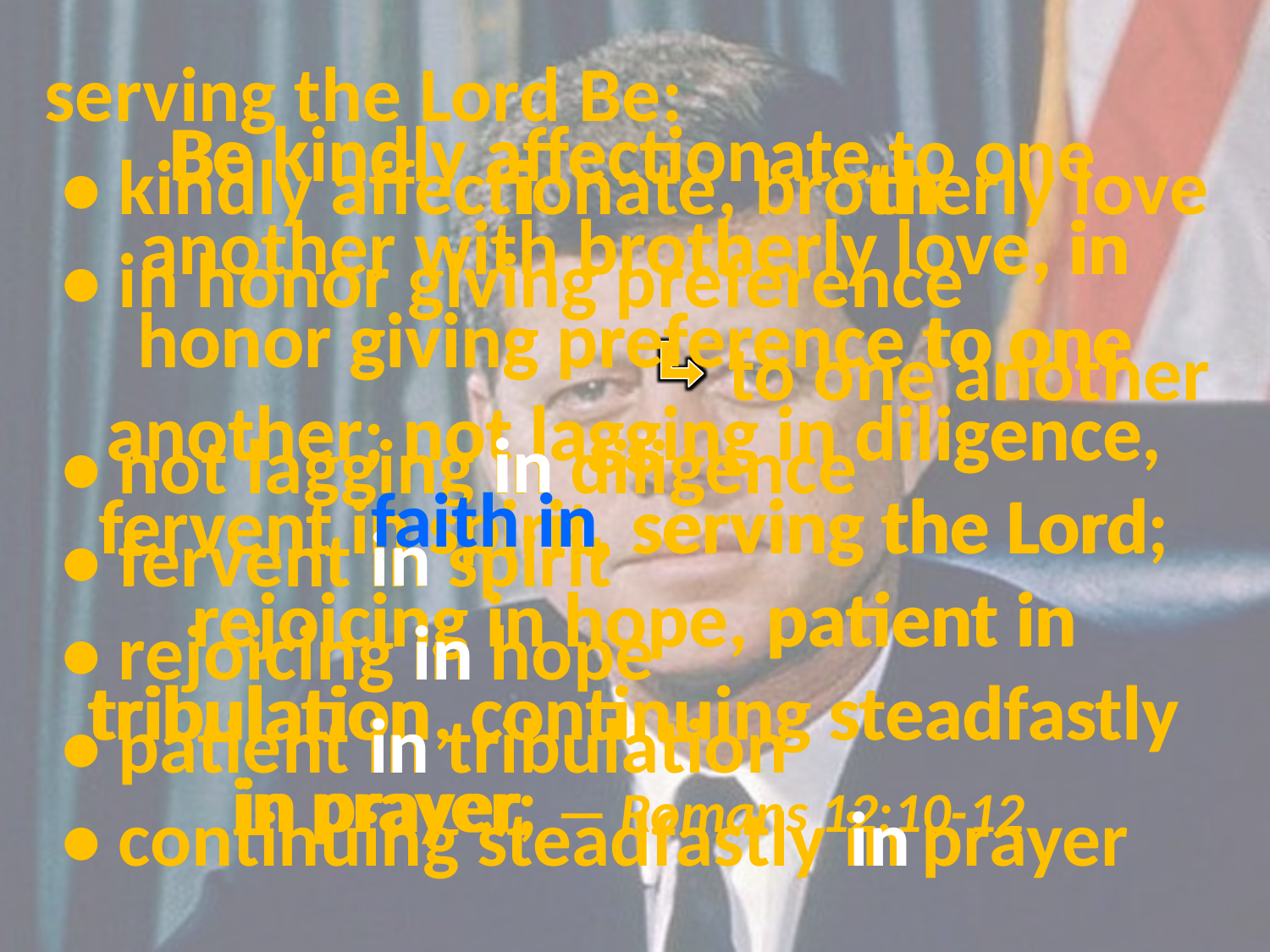

serving the Lord Be:
 • kindly affectionate, brotherly love
 • in honor giving preference
				          to one another
 • not lagging in diligence
 • fervent in spirit
 • rejoicing in hope
 • patient in tribulation
 • continuing steadfastly in prayer
# Be kindly affectionate to one another with brotherly love, in honor giving preference to one another; not lagging in diligence, fervent in spirit, serving the Lord; rejoicing in hope, patient in tribulation, continuing steadfastly in prayer; — Romans 12:10-12
Be
kindly affectionate
a
th
i
brotherly love
in
,
honor giving preference
to one

not lagging in diligence
another
in
faith in
serving the Lord
fervent in spirit
in
f
patient in
rejoicing in hope
in
tribulation
continuing steadfastly
in
in prayer
in